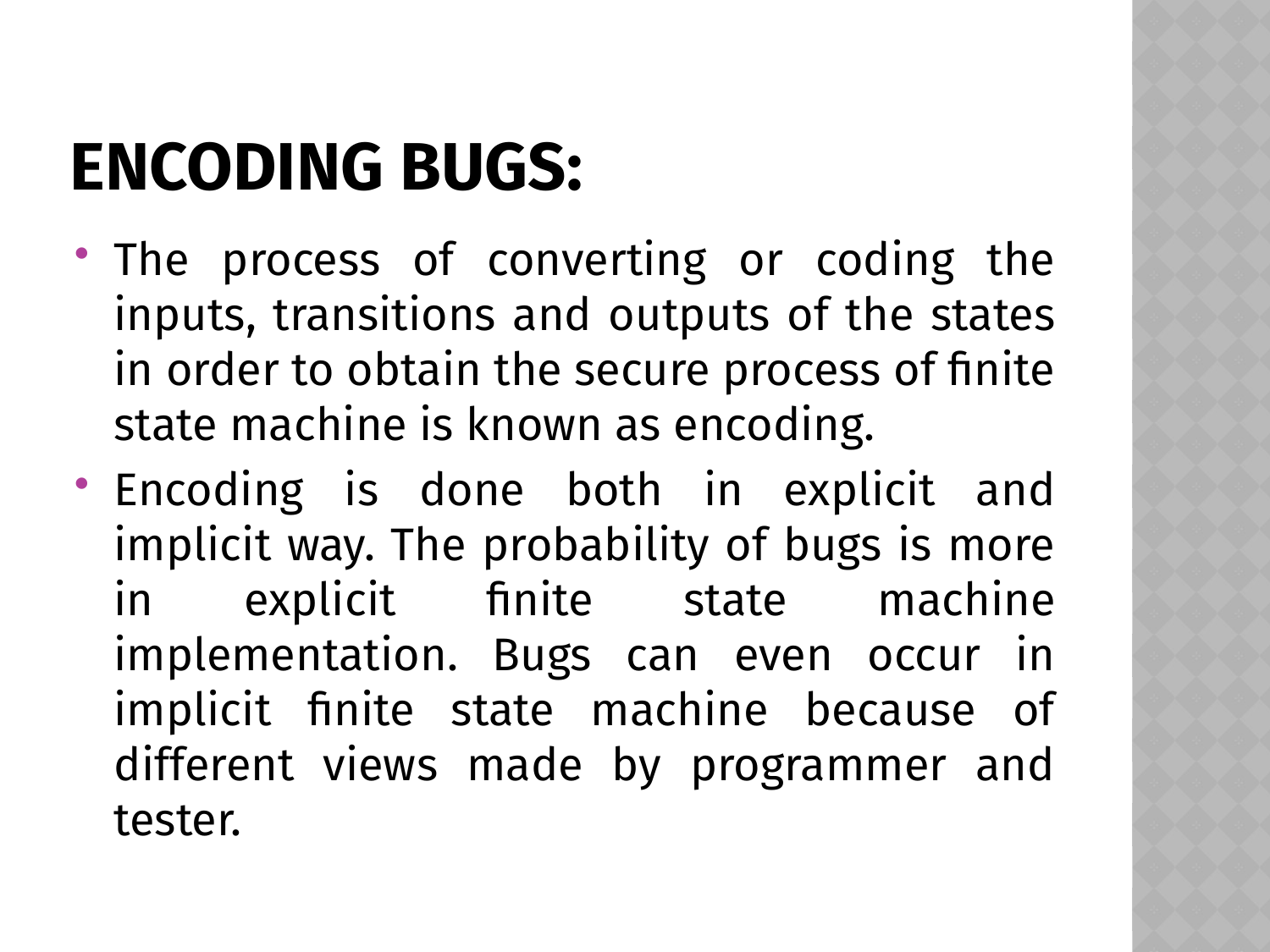

# Encoding bugs:
The process of converting or coding the inputs, transitions and outputs of the states in order to obtain the secure process of finite state machine is known as encoding.
Encoding is done both in explicit and implicit way. The probability of bugs is more in explicit finite state machine implementation. Bugs can even occur in implicit finite state machine because of different views made by programmer and tester.